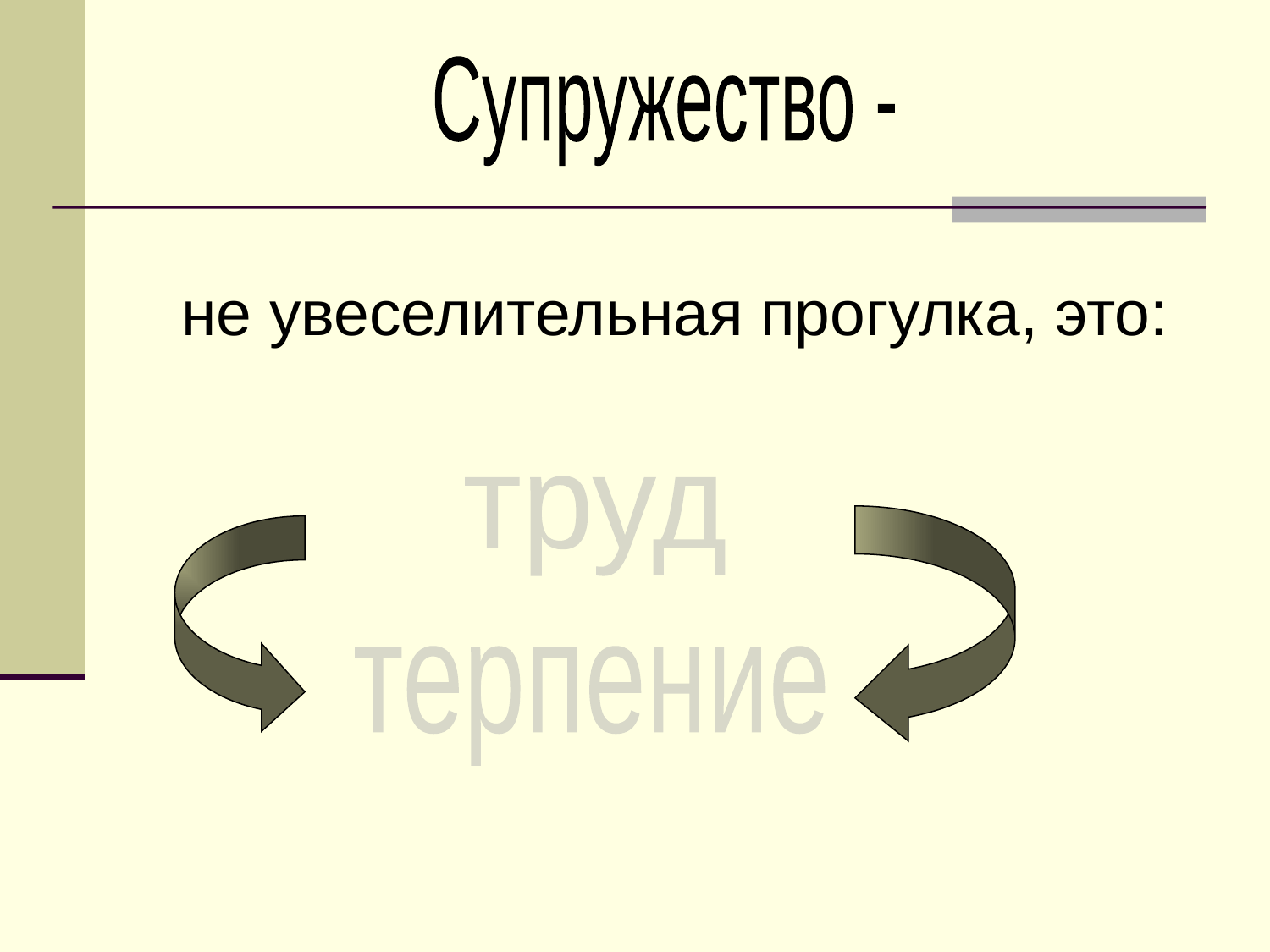

Супружество -
не увеселительная прогулка, это:
труд

терпение